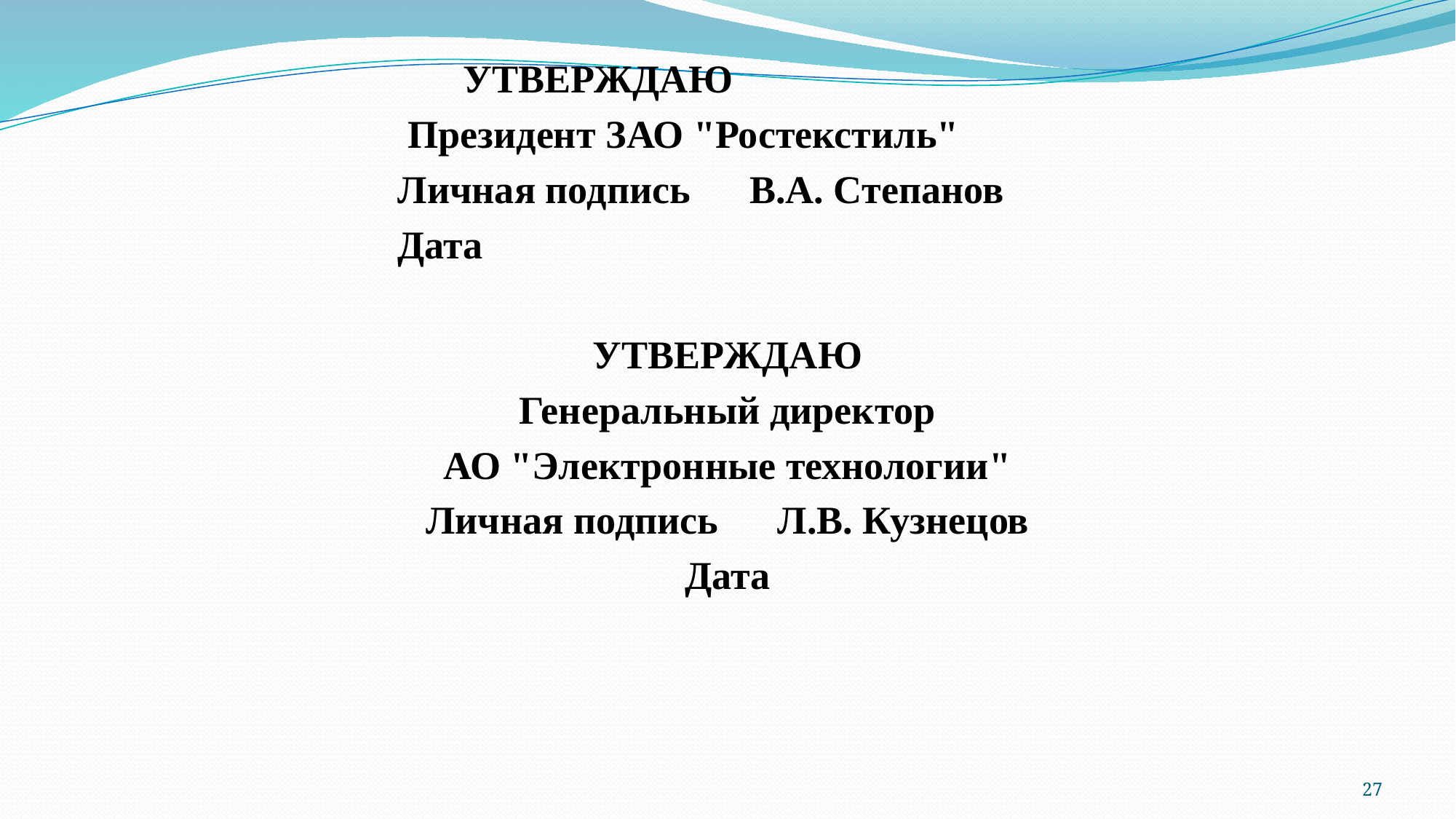

УТВЕРЖДАЮ
                                 Президент ЗАО "Ростекстиль"
                                Личная подпись      В.А. Степанов
                                Дата

УТВЕРЖДАЮ
Генеральный директор
АО "Электронные технологии"
Личная подпись      Л.В. Кузнецов
Дата

27